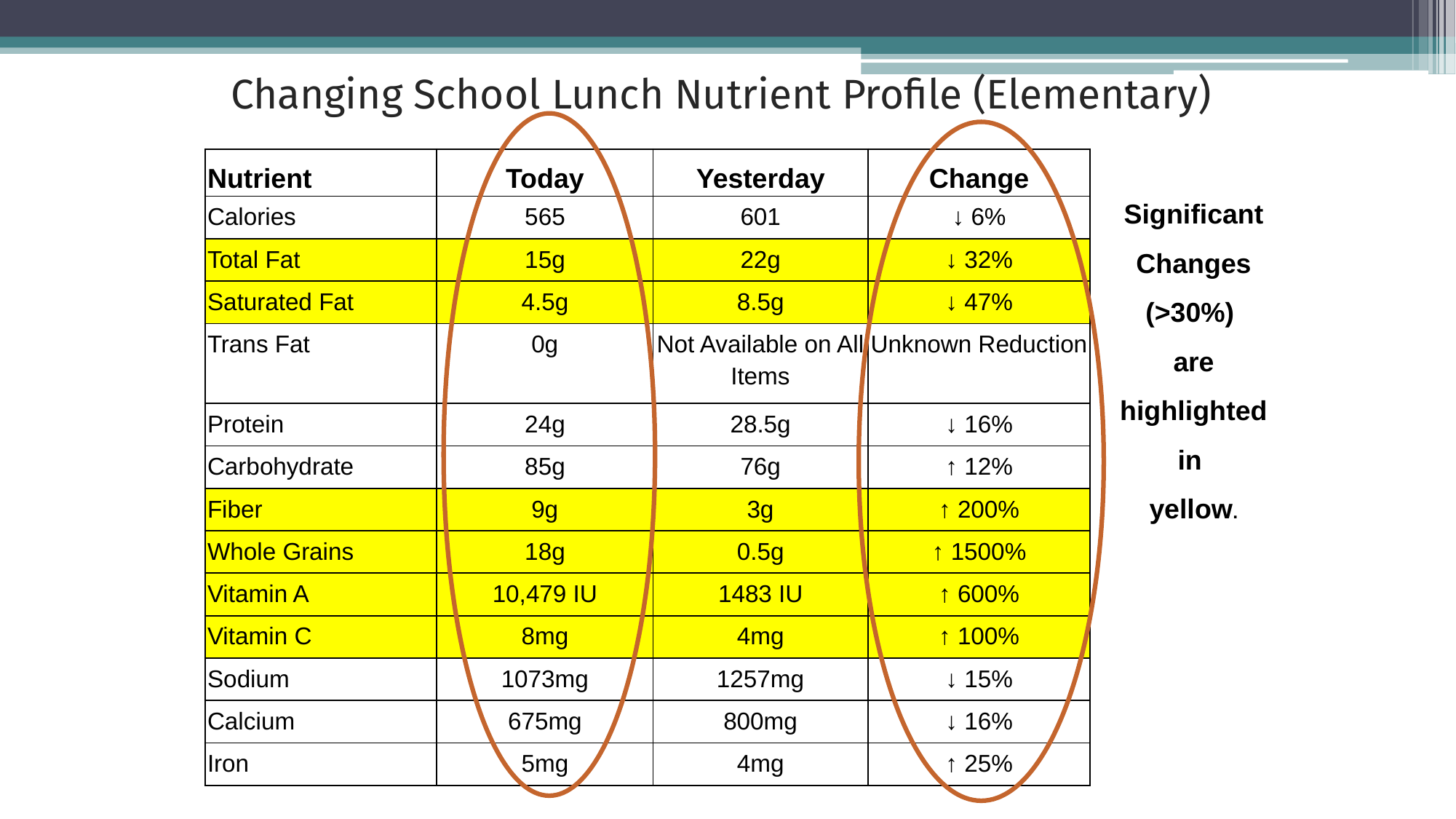

Changing School Lunch Nutrient Profile (Elementary)

| Nutrient | Today | Yesterday | Change |
| --- | --- | --- | --- |
| Calories | 565 | 601 | ↓ 6% |
| Total Fat | 15g | 22g | ↓ 32% |
| Saturated Fat | 4.5g | 8.5g | ↓ 47% |
| Trans Fat | 0g | Not Available on All Items | Unknown Reduction |
| Protein | 24g | 28.5g | ↓ 16% |
| Carbohydrate | 85g | 76g | ↑ 12% |
| Fiber | 9g | 3g | ↑ 200% |
| Whole Grains | 18g | 0.5g | ↑ 1500% |
| Vitamin A | 10,479 IU | 1483 IU | ↑ 600% |
| Vitamin C | 8mg | 4mg | ↑ 100% |
| Sodium | 1073mg | 1257mg | ↓ 15% |
| Calcium | 675mg | 800mg | ↓ 16% |
| Iron | 5mg | 4mg | ↑ 25% |
Significant Changes (>30%)
are highlighted in
yellow.